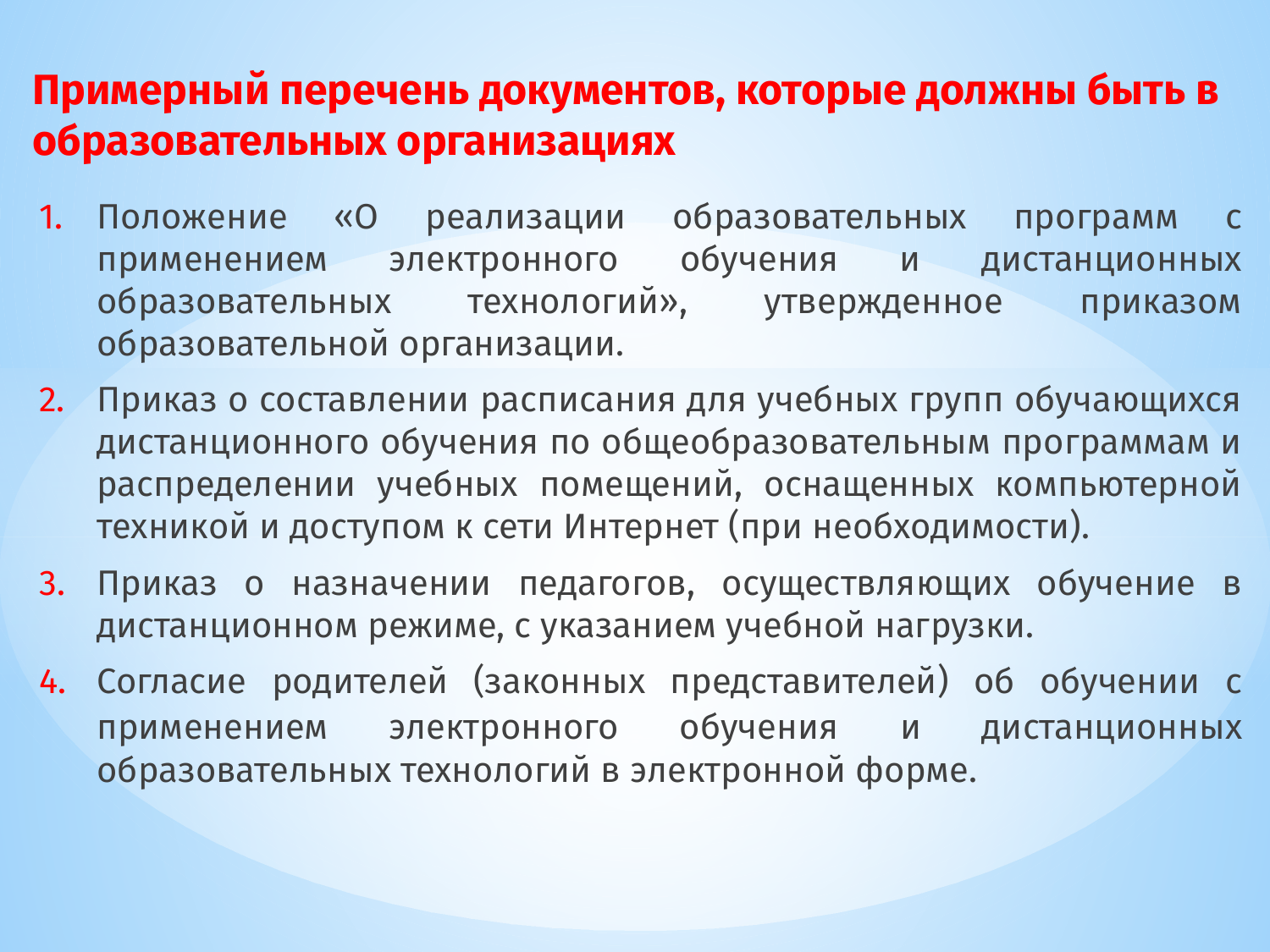

Примерный перечень документов, которые должны быть в образовательных организациях
Положение «О реализации образовательных программ с применением электронного обучения и дистанционных образовательных технологий», утвержденное приказом образовательной организации.
Приказ о составлении расписания для учебных групп обучающихся дистанционного обучения по общеобразовательным программам и распределении учебных помещений, оснащенных компьютерной техникой и доступом к сети Интернет (при необходимости).
Приказ о назначении педагогов, осуществляющих обучение в дистанционном режиме, с указанием учебной нагрузки.
Согласие родителей (законных представителей) об обучении с применением электронного обучения и дистанционных образовательных технологий в электронной форме.